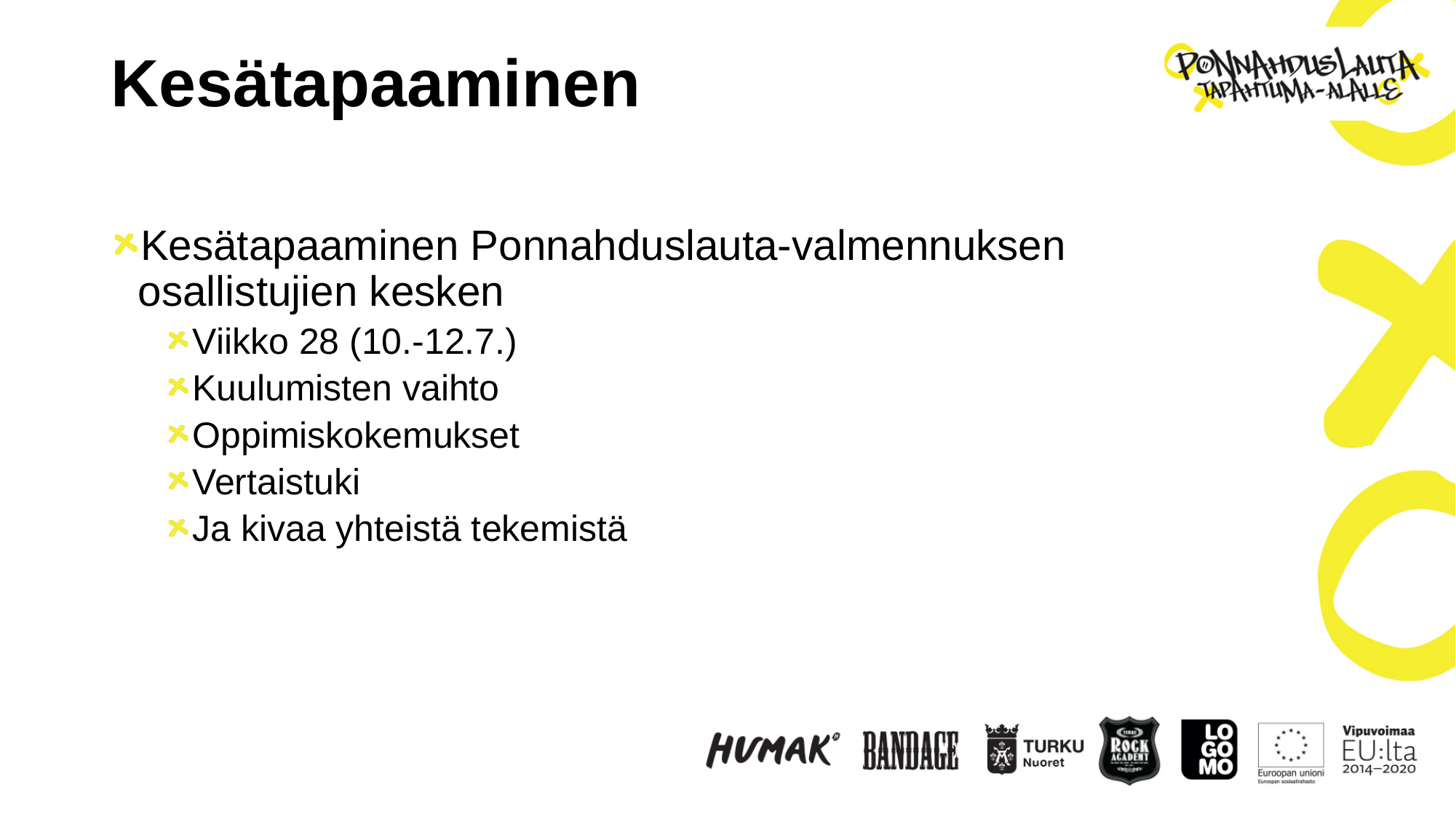

# Kesätapaaminen
Kesätapaaminen Ponnahduslauta-valmennuksen osallistujien kesken
Viikko 28 (10.-12.7.)
Kuulumisten vaihto
Oppimiskokemukset
Vertaistuki
Ja kivaa yhteistä tekemistä